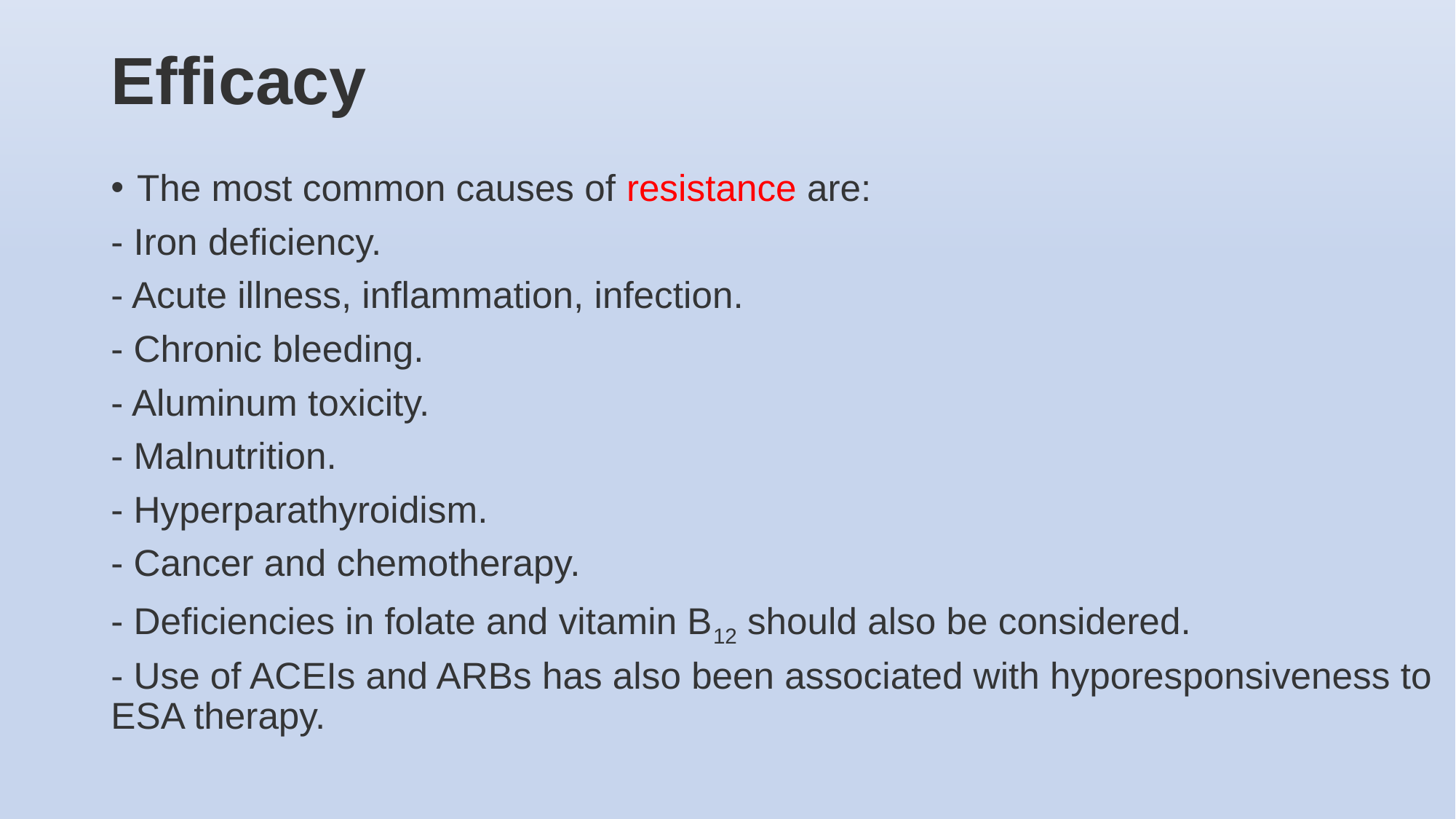

# Efficacy
The most common causes of resistance are:
- Iron deficiency.
- Acute illness, inflammation, infection.
- Chronic bleeding.
- Aluminum toxicity.
- Malnutrition.
- Hyperparathyroidism.
- Cancer and chemotherapy.
- Deficiencies in folate and vitamin B12 should also be considered.
- Use of ACEIs and ARBs has also been associated with hyporesponsiveness to ESA therapy.